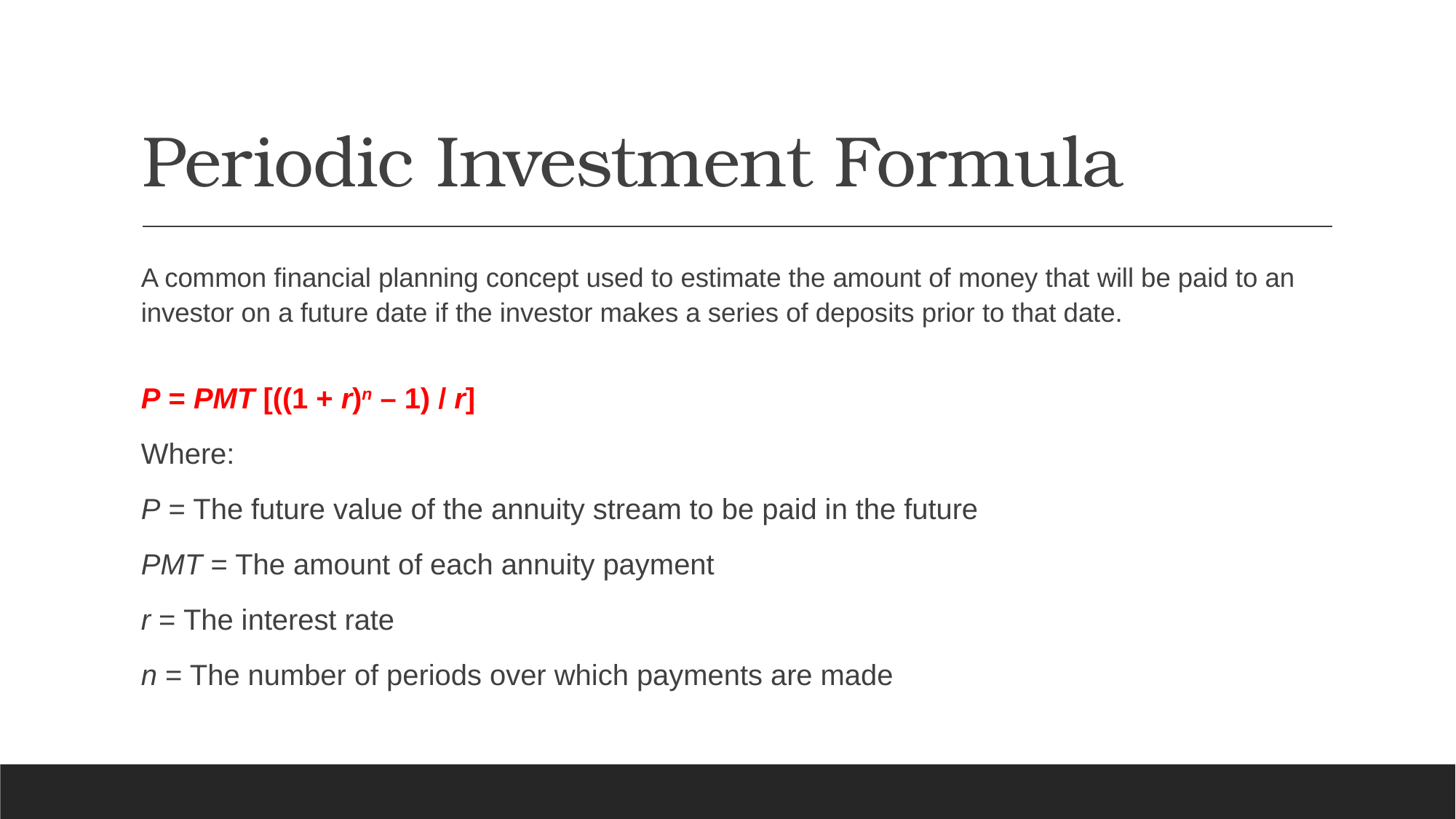

# Periodic Investment Formula
A common financial planning concept used to estimate the amount of money that will be paid to an investor on a future date if the investor makes a series of deposits prior to that date.
P = PMT [((1 + r)n – 1) / r]
Where:
P = The future value of the annuity stream to be paid in the future
PMT = The amount of each annuity payment
r = The interest rate
n = The number of periods over which payments are made